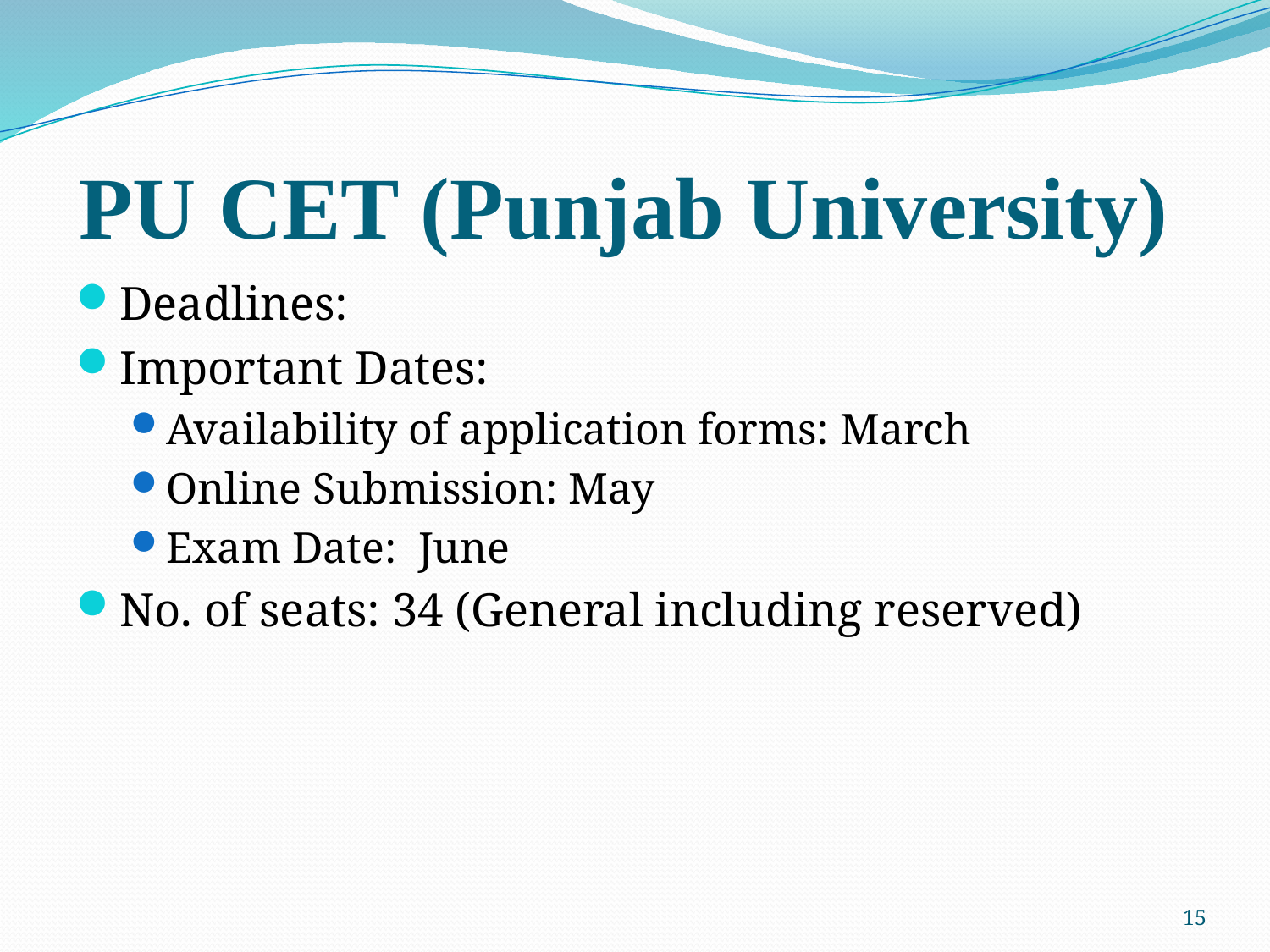

# PU CET (Punjab University)
Deadlines:
Important Dates:
Availability of application forms: March
Online Submission: May
Exam Date:  June
No. of seats: 34 (General including reserved)
15